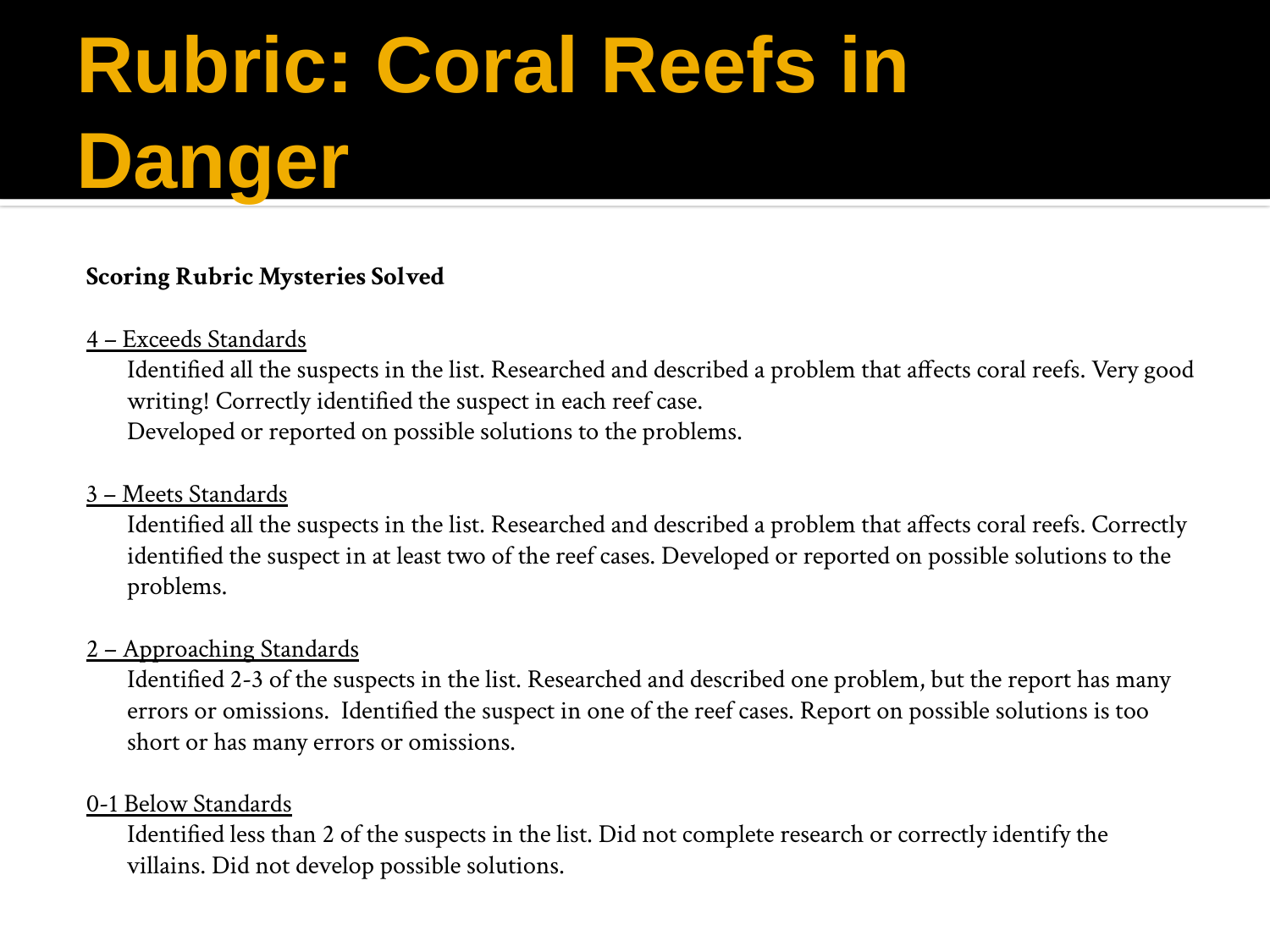

# Rubric: Coral Reefs in Danger
Scoring Rubric Mysteries Solved

4 – Exceeds Standards
Identified all the suspects in the list. Researched and described a problem that affects coral reefs. Very good writing! Correctly identified the suspect in each reef case.
	Developed or reported on possible solutions to the problems.

3 – Meets Standards 
Identified all the suspects in the list. Researched and described a problem that affects coral reefs. Correctly identified the suspect in at least two of the reef cases. Developed or reported on possible solutions to the problems.

2 – Approaching Standards 
Identified 2-3 of the suspects in the list. Researched and described one problem, but the report has many errors or omissions.  Identified the suspect in one of the reef cases. Report on possible solutions is too short or has many errors or omissions.

0-1 Below Standards 
Identified less than 2 of the suspects in the list. Did not complete research or correctly identify the villains. Did not develop possible solutions.